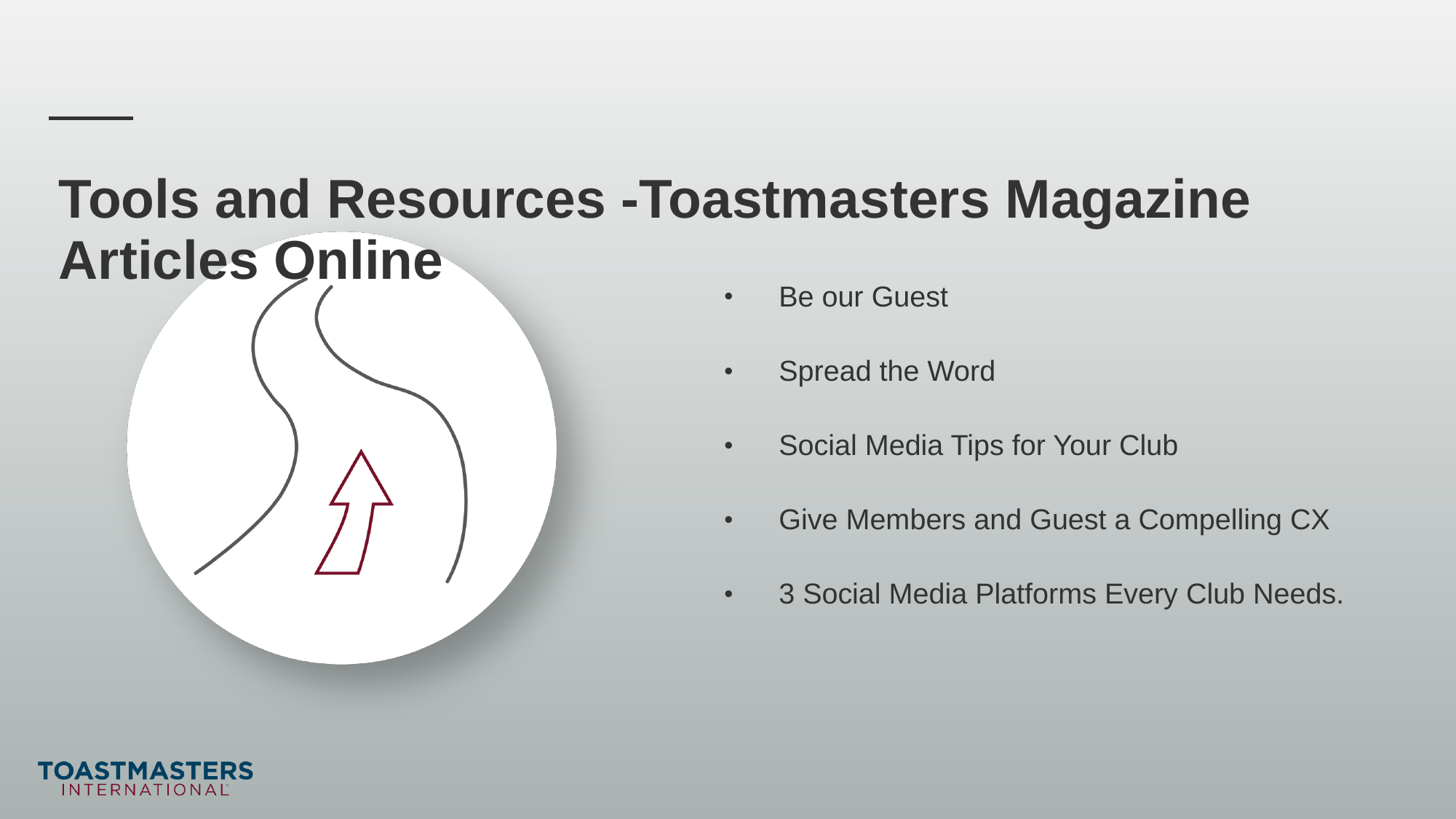

Tools and Resources -Toastmasters Magazine Articles Online

Be our Guest
Spread the Word
Social Media Tips for Your Club
Give Members and Guest a Compelling CX
3 Social Media Platforms Every Club Needs.